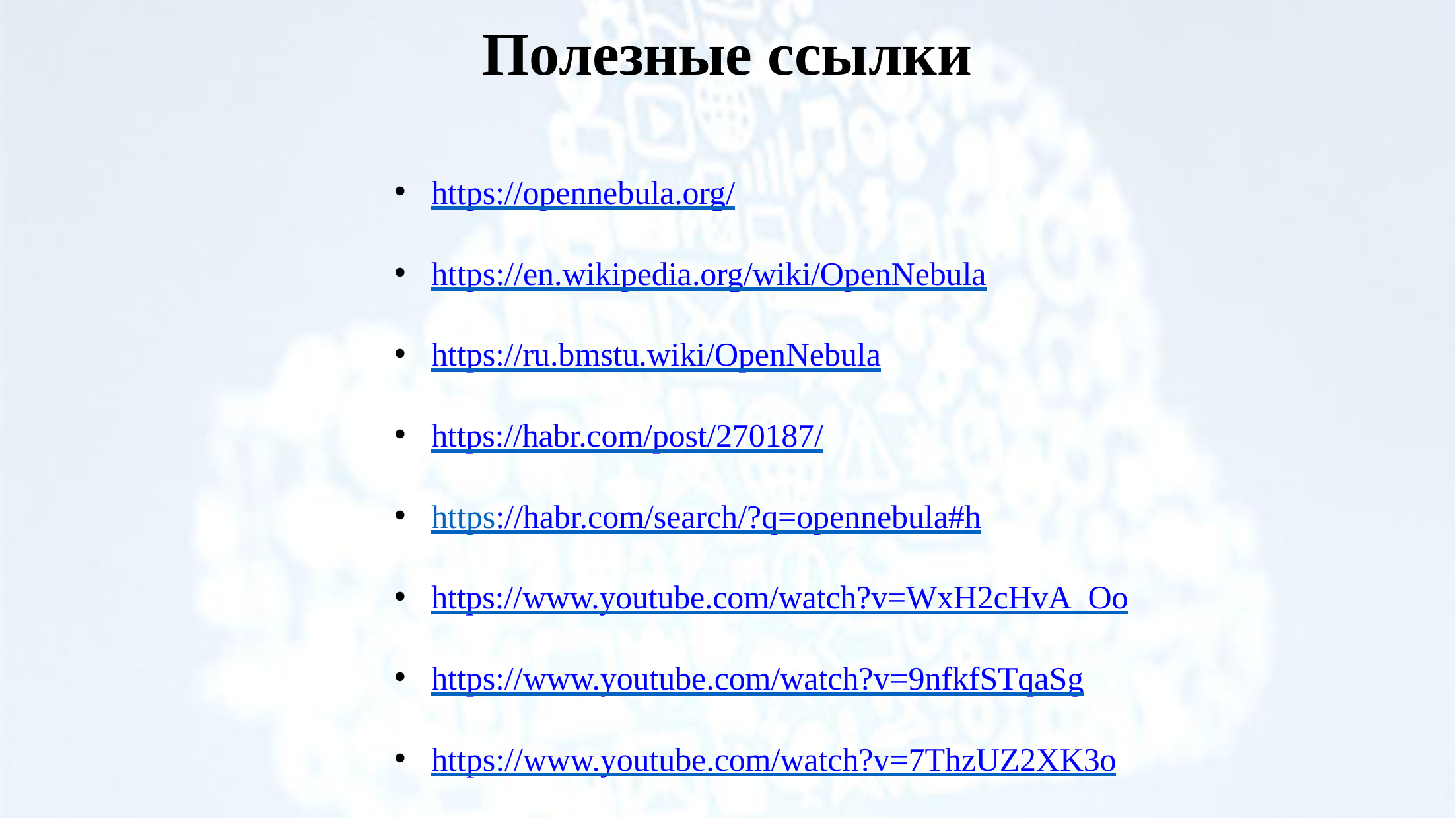

# Полезные ссылки
https://opennebula.org/

https://en.wikipedia.org/wiki/OpenNebula

https://ru.bmstu.wiki/OpenNebula

https://habr.com/post/270187/

https://habr.com/search/?q=opennebula#h

https://www.youtube.com/watch?v=WxH2cHvA_Oo

https://www.youtube.com/watch?v=9nfkfSTqaSg

https://www.youtube.com/watch?v=7ThzUZ2XK3o